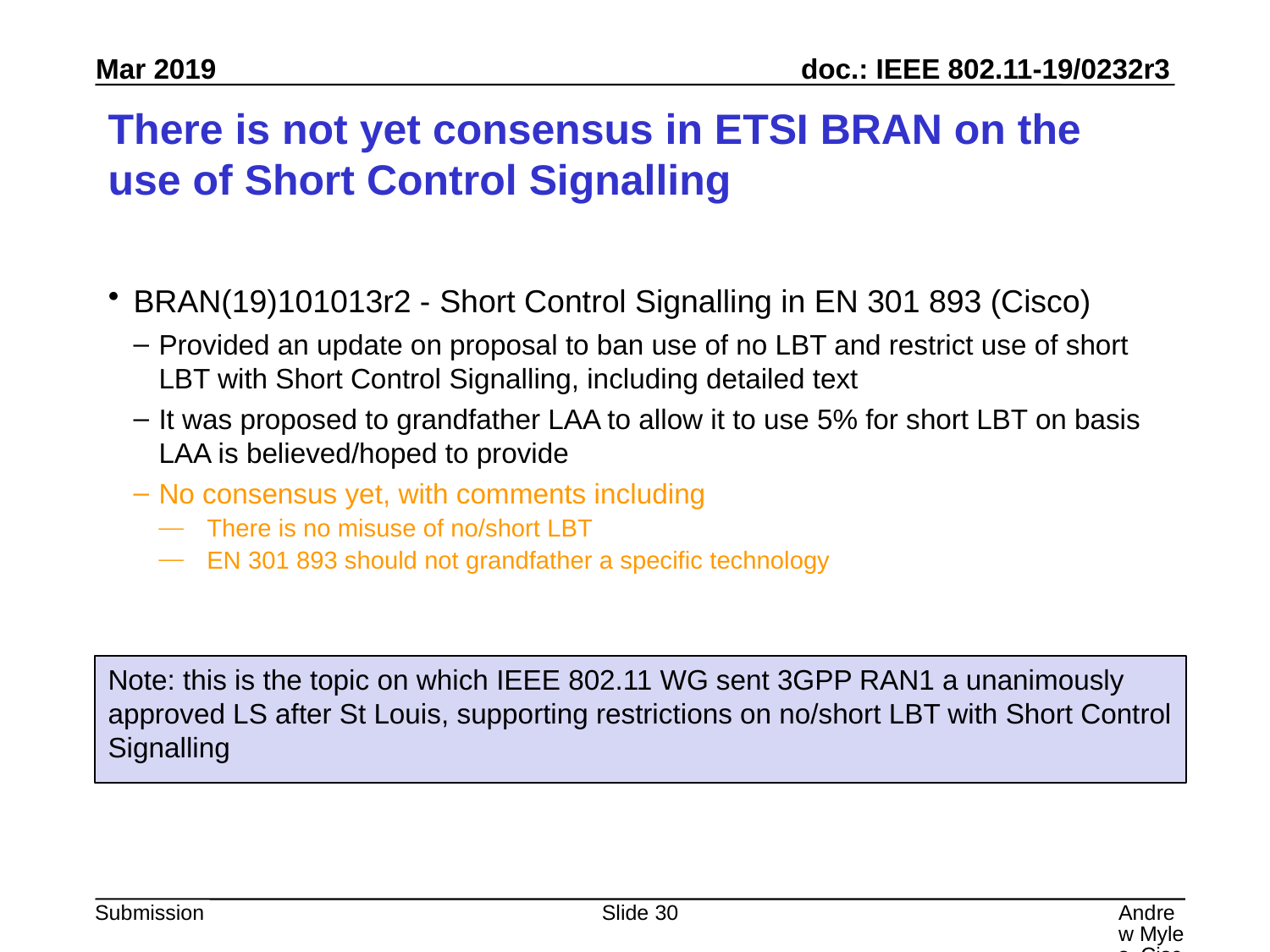

# There is not yet consensus in ETSI BRAN on the use of Short Control Signalling
BRAN(19)101013r2 - Short Control Signalling in EN 301 893 (Cisco)
Provided an update on proposal to ban use of no LBT and restrict use of short LBT with Short Control Signalling, including detailed text
It was proposed to grandfather LAA to allow it to use 5% for short LBT on basis LAA is believed/hoped to provide
No consensus yet, with comments including
There is no misuse of no/short LBT
EN 301 893 should not grandfather a specific technology

Note: this is the topic on which IEEE 802.11 WG sent 3GPP RAN1 a unanimously approved LS after St Louis, supporting restrictions on no/short LBT with Short Control Signalling
Slide 30
Andrew Myles, Cisco